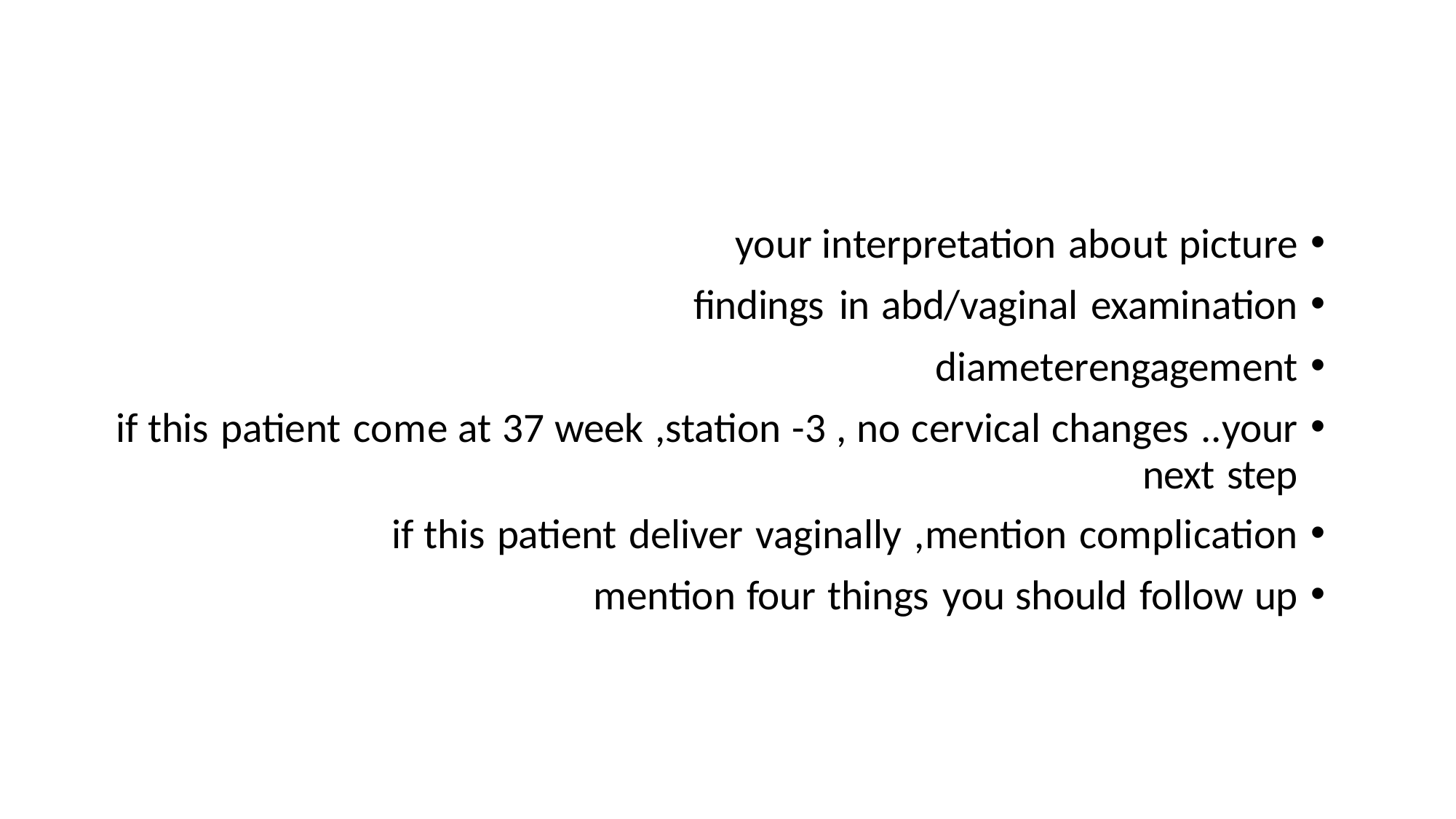

your interpretation about picture
findings in abd/vaginal examination
engagement	diameter
if this patient come at 37 week ,station -3 , no cervical changes ..your  next step
if this patient deliver vaginally ,mention complication
mention four things you should follow up